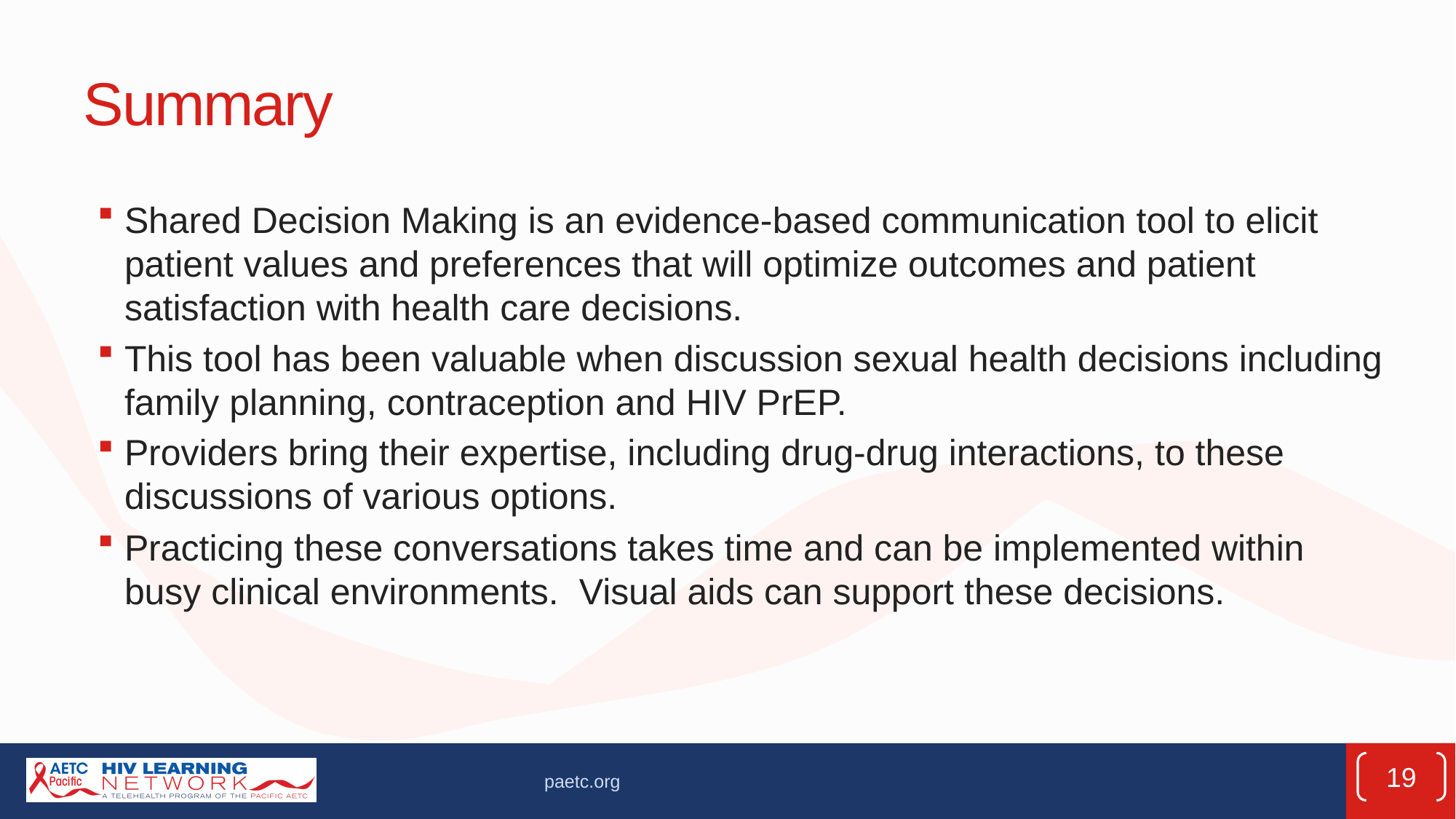

# Summary
Shared Decision Making is an evidence-based communication tool to elicit patient values and preferences that will optimize outcomes and patient satisfaction with health care decisions.
This tool has been valuable when discussion sexual health decisions including family planning, contraception and HIV PrEP.
Providers bring their expertise, including drug-drug interactions, to these discussions of various options.
Practicing these conversations takes time and can be implemented within busy clinical environments.  Visual aids can support these decisions.
19
paetc.org